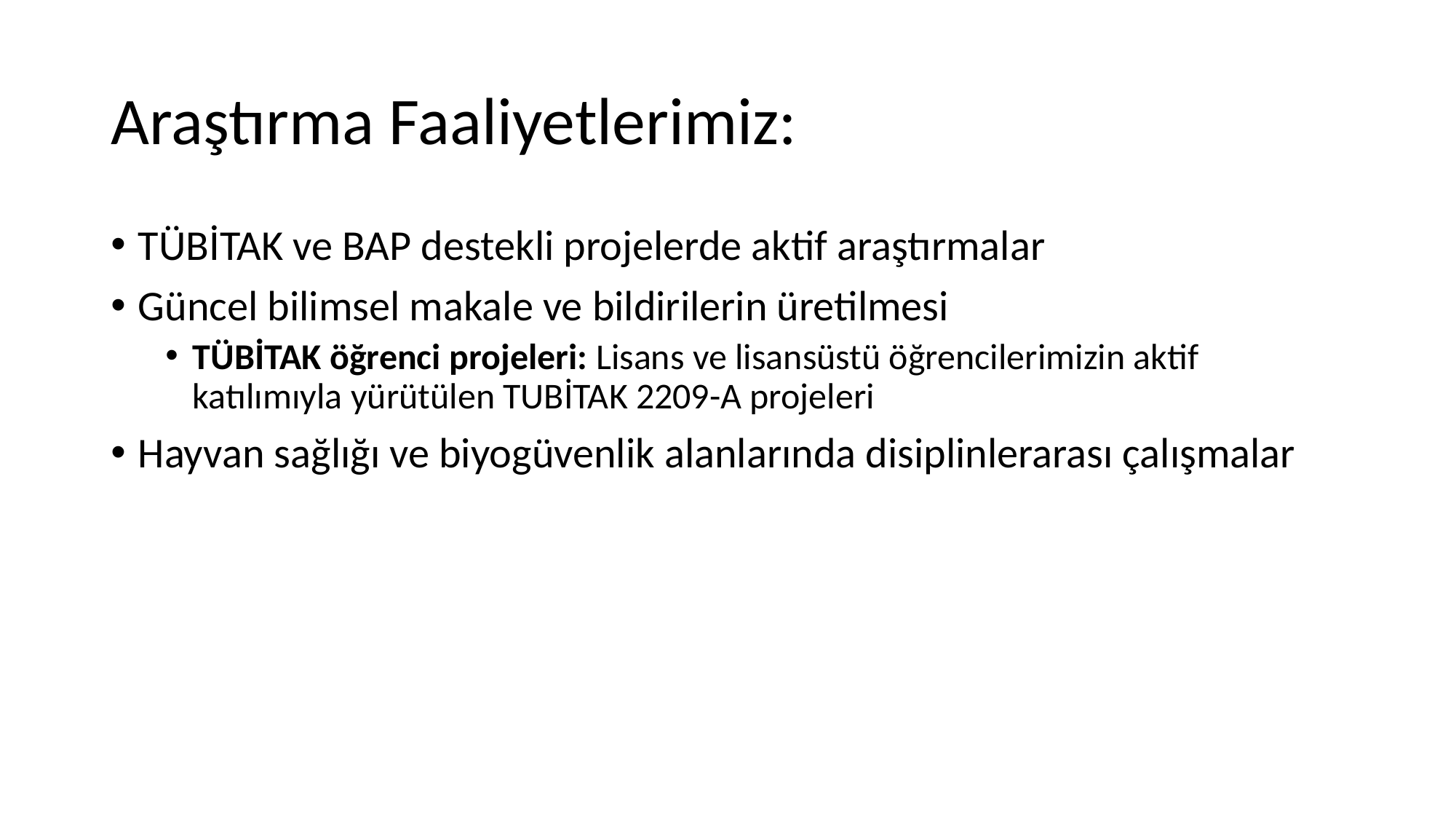

# Araştırma Faaliyetlerimiz:
TÜBİTAK ve BAP destekli projelerde aktif araştırmalar
Güncel bilimsel makale ve bildirilerin üretilmesi
TÜBİTAK öğrenci projeleri: Lisans ve lisansüstü öğrencilerimizin aktif katılımıyla yürütülen TUBİTAK 2209-A projeleri
Hayvan sağlığı ve biyogüvenlik alanlarında disiplinlerarası çalışmalar